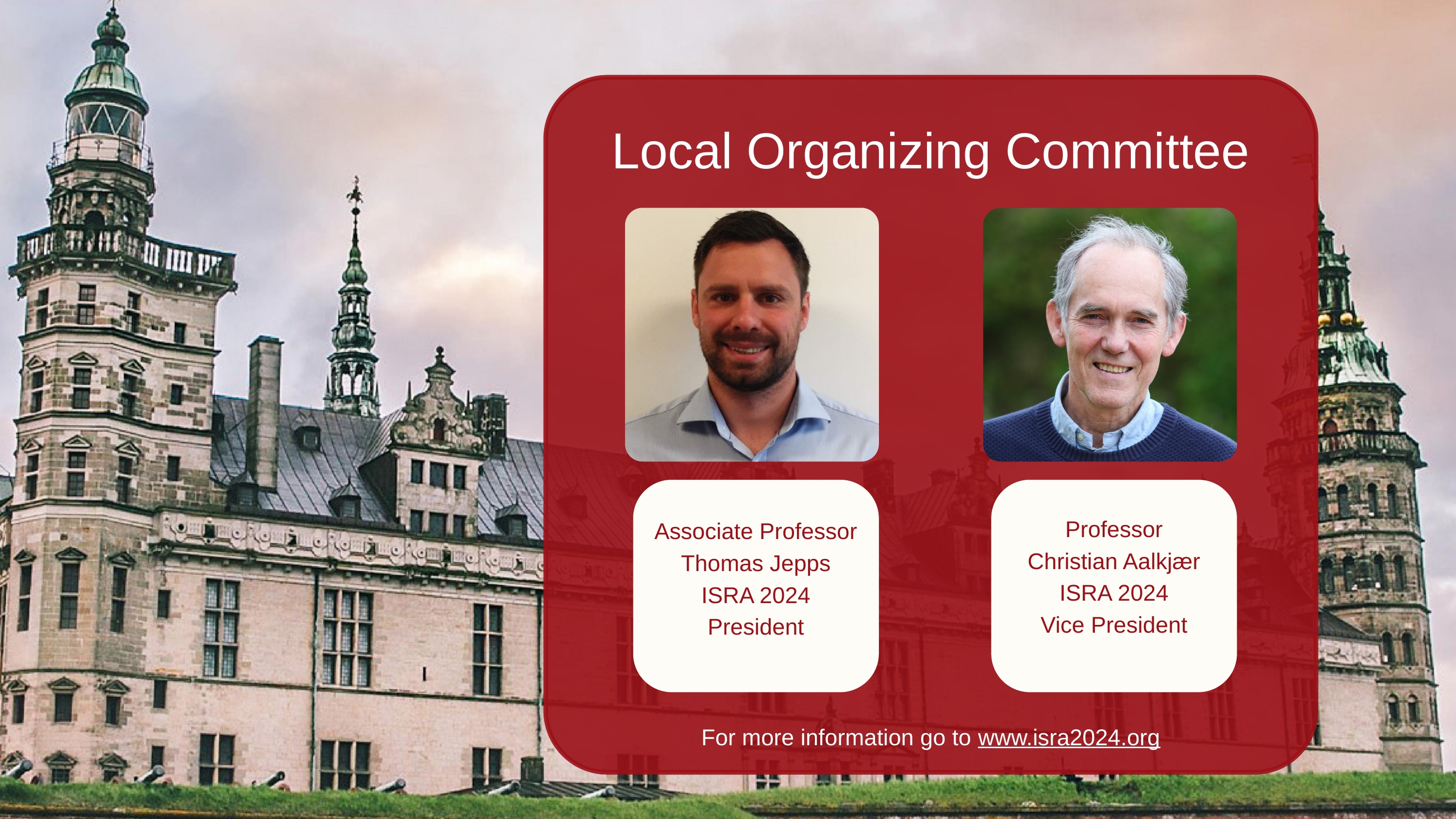

Local Organizing Committee

Associate Professor Thomas Jepps
ISRA 2024
President

Professor
Christian Aalkjær
ISRA 2024
Vice President

For more information go to www.isra2024.org